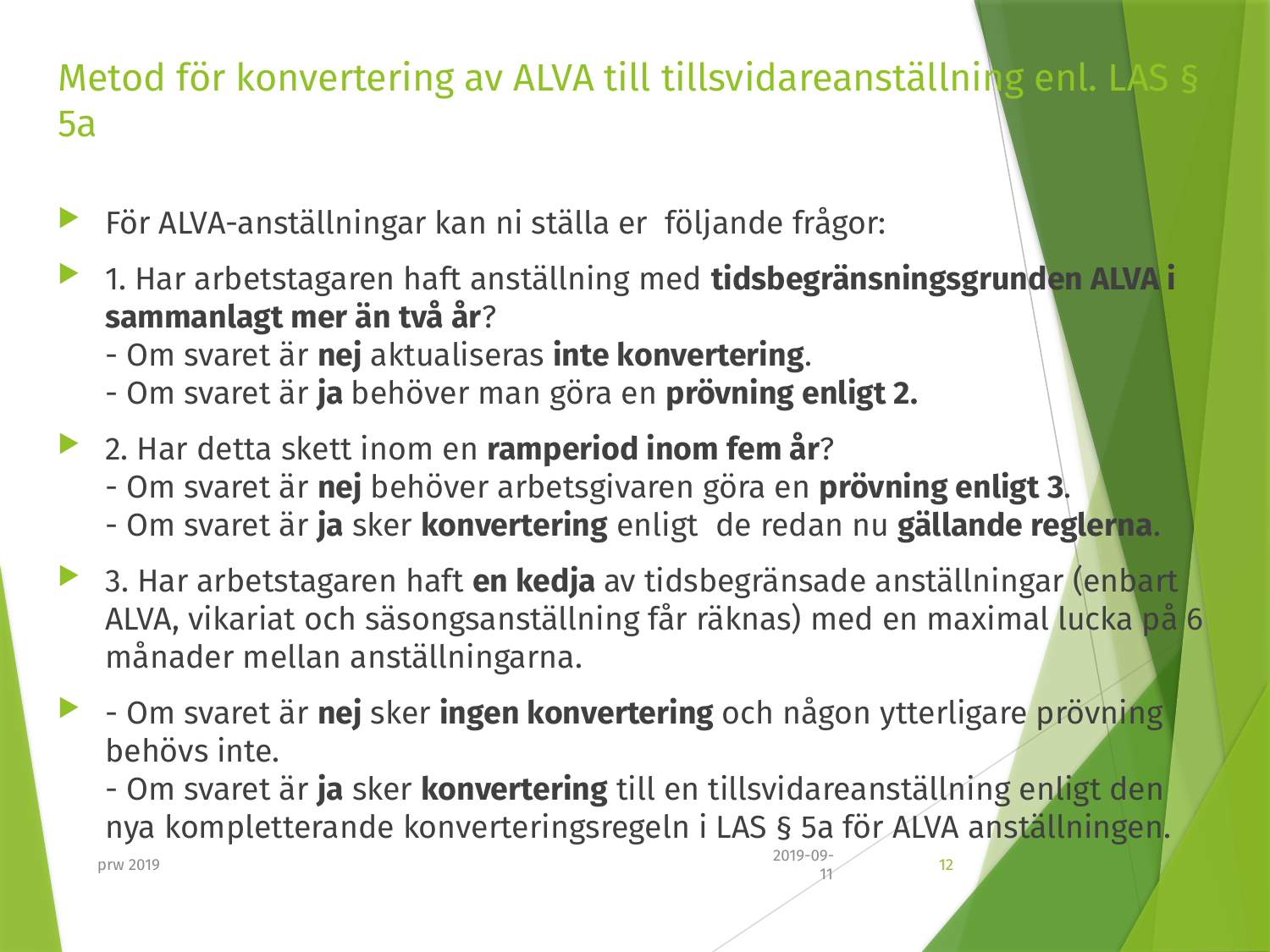

# Metod för konvertering av ALVA till tillsvidareanställning enl. LAS § 5a
För ALVA-anställningar kan ni ställa er  följande frågor:
1. Har arbetstagaren haft anställning med tidsbegränsningsgrunden ALVA i sammanlagt mer än två år?
- Om svaret är nej aktualiseras inte konvertering.
- Om svaret är ja behöver man göra en prövning enligt 2.
2. Har detta skett inom en ramperiod inom fem år?
- Om svaret är nej behöver arbetsgivaren göra en prövning enligt 3.
- Om svaret är ja sker konvertering enligt  de redan nu gällande reglerna.
3. Har arbetstagaren haft en kedja av tidsbegränsade anställningar (enbart ALVA, vikariat och säsongsanställning får räknas) med en maximal lucka på 6 månader mellan anställningarna.
- Om svaret är nej sker ingen konvertering och någon ytterligare prövning behövs inte.
- Om svaret är ja sker konvertering till en tillsvidareanställning enligt den nya kompletterande konverteringsregeln i LAS § 5a för ALVA anställningen.
prw 2019
2019-09-11
12